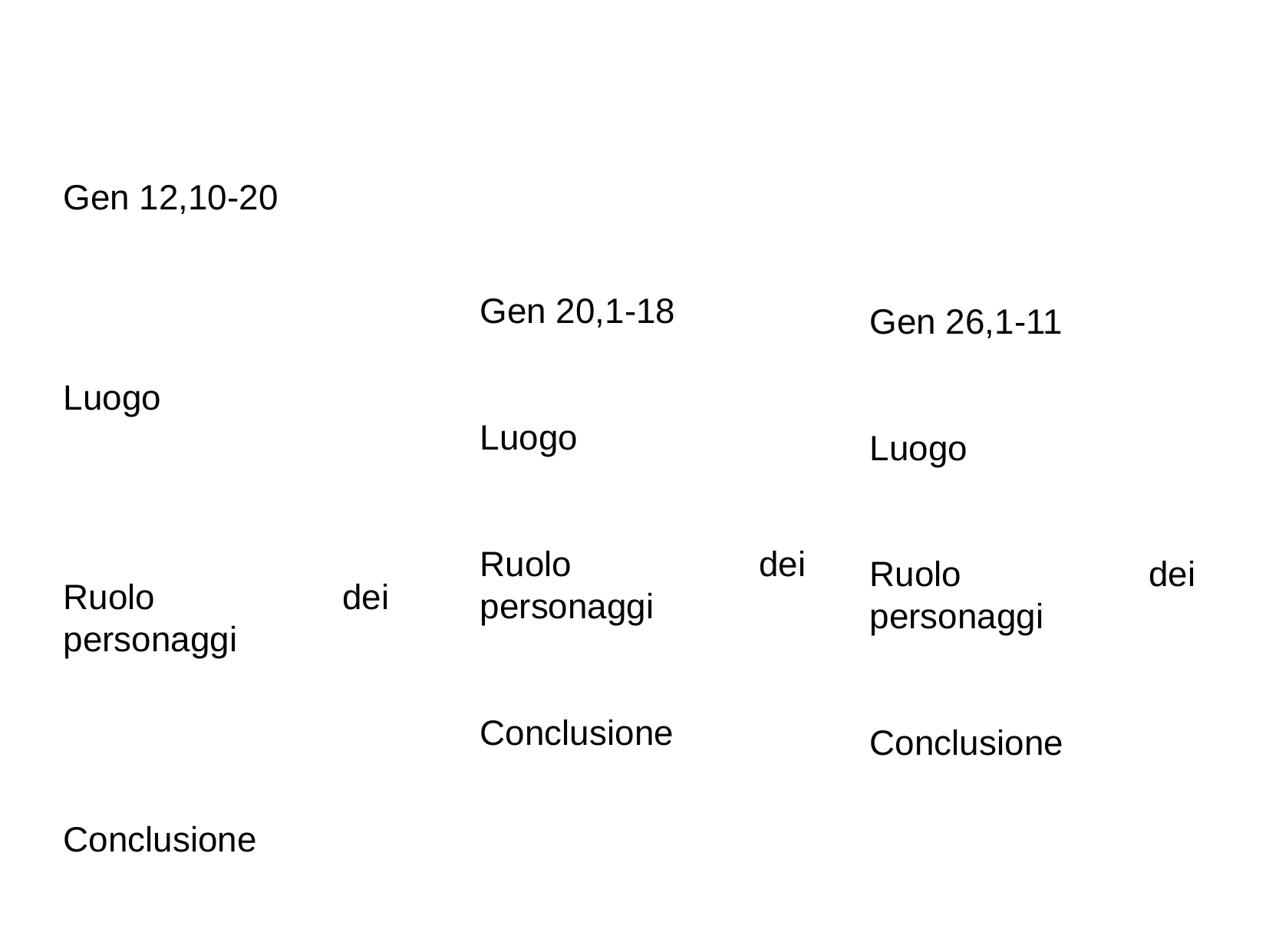

I tre racconti...
Gen 12,10-20

Luogo

Ruolo dei personaggi

Conclusione
Gen 20,1-18

Luogo

Ruolo dei personaggi

Conclusione
Gen 26,1-11

Luogo

Ruolo dei personaggi

Conclusione